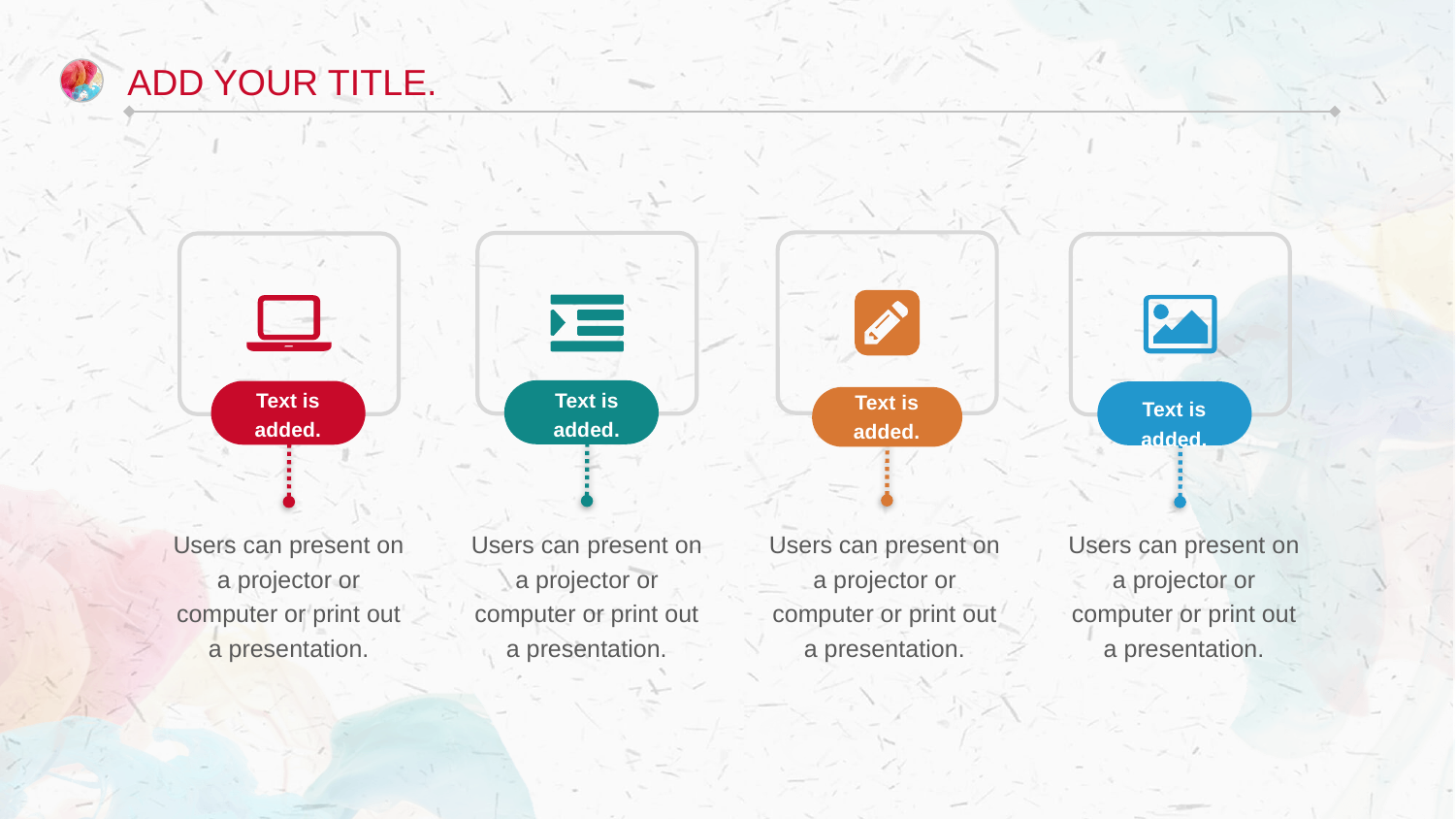

Add your title.

Text is added.

Users can present on a projector or computer or print out a presentation.

Text is added.

Users can present on a projector or computer or print out a presentation.

Text is added.
Users can present on a projector or computer or print out a presentation.

Text is added.
Users can present on a projector or computer or print out a presentation.